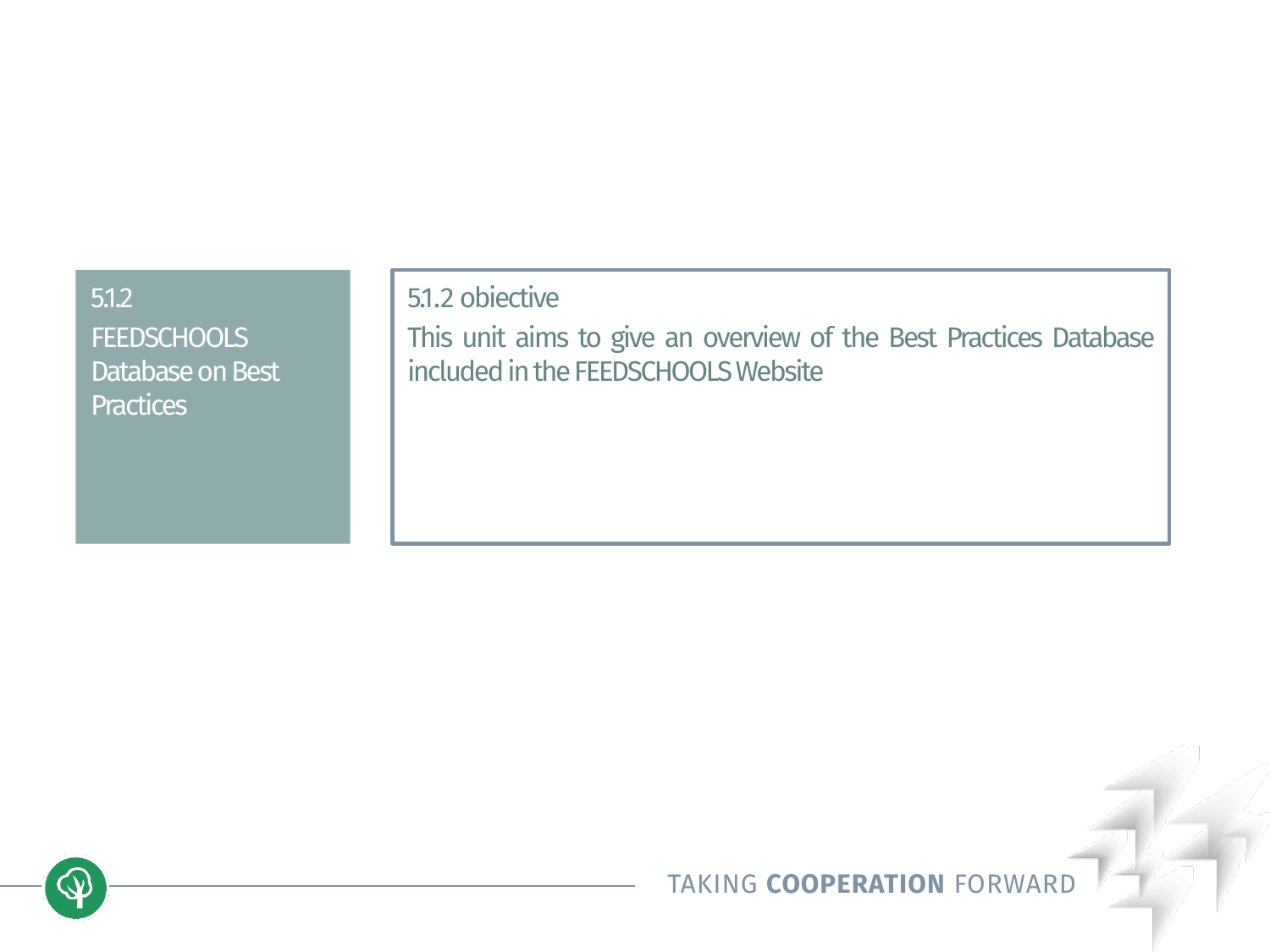

5.1.2
FEEDSCHOOLS Database on Best Practices
5.1.2 obiective
This unit aims to give an overview of the Best Practices Database included in the FEEDSCHOOLS Website